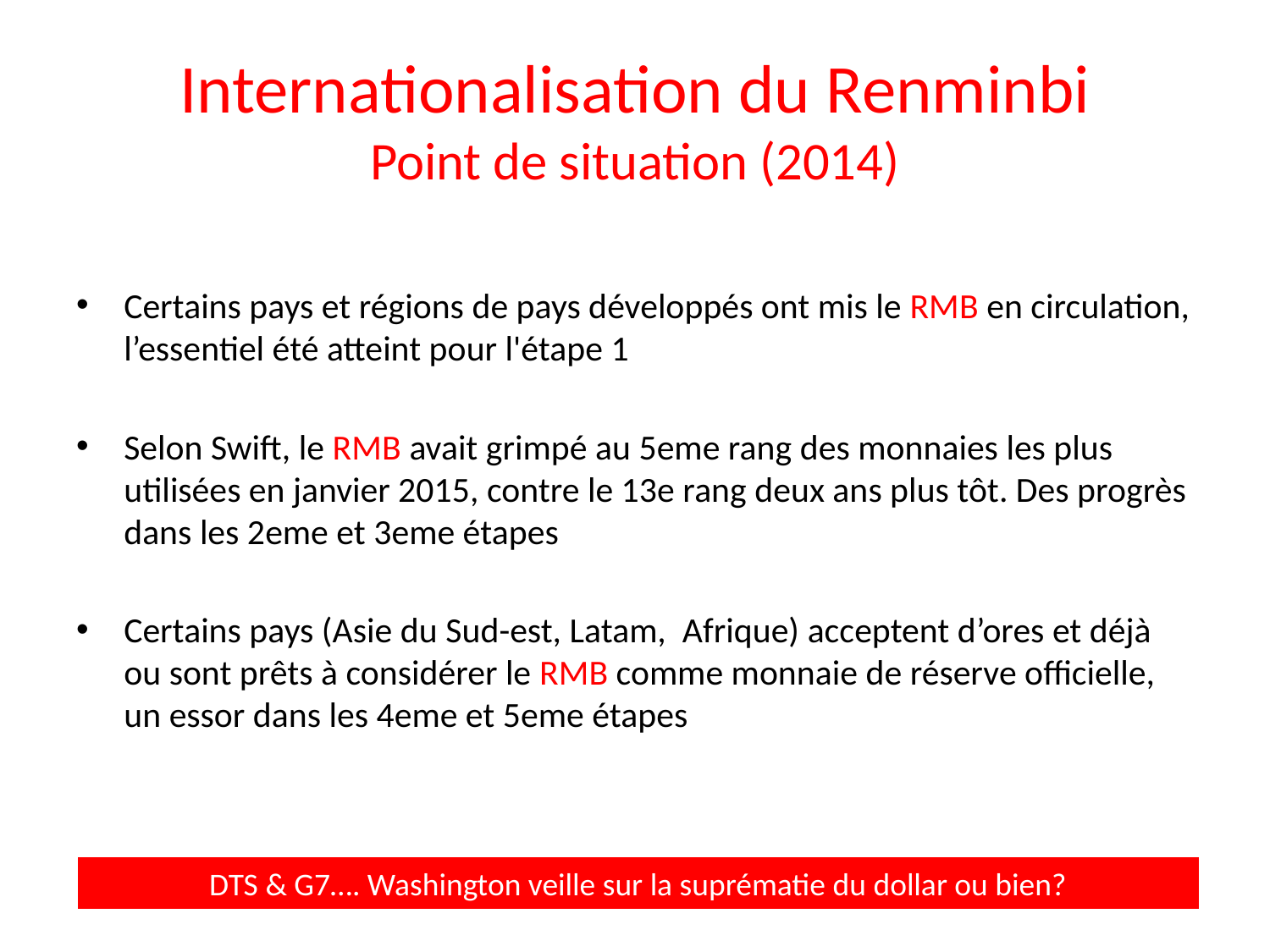

# Internationalisation du Renminbi Point de situation (2014)
Certains pays et régions de pays développés ont mis le RMB en circulation, l’essentiel été atteint pour l'étape 1

Selon Swift, le RMB avait grimpé au 5eme rang des monnaies les plus utilisées en janvier 2015, contre le 13e rang deux ans plus tôt. Des progrès dans les 2eme et 3eme étapes

Certains pays (Asie du Sud-est, Latam,  Afrique) acceptent d’ores et déjà ou sont prêts à considérer le RMB comme monnaie de réserve officielle, un essor dans les 4eme et 5eme étapes

DTS & G7…. Washington veille sur la suprématie du dollar ou bien?